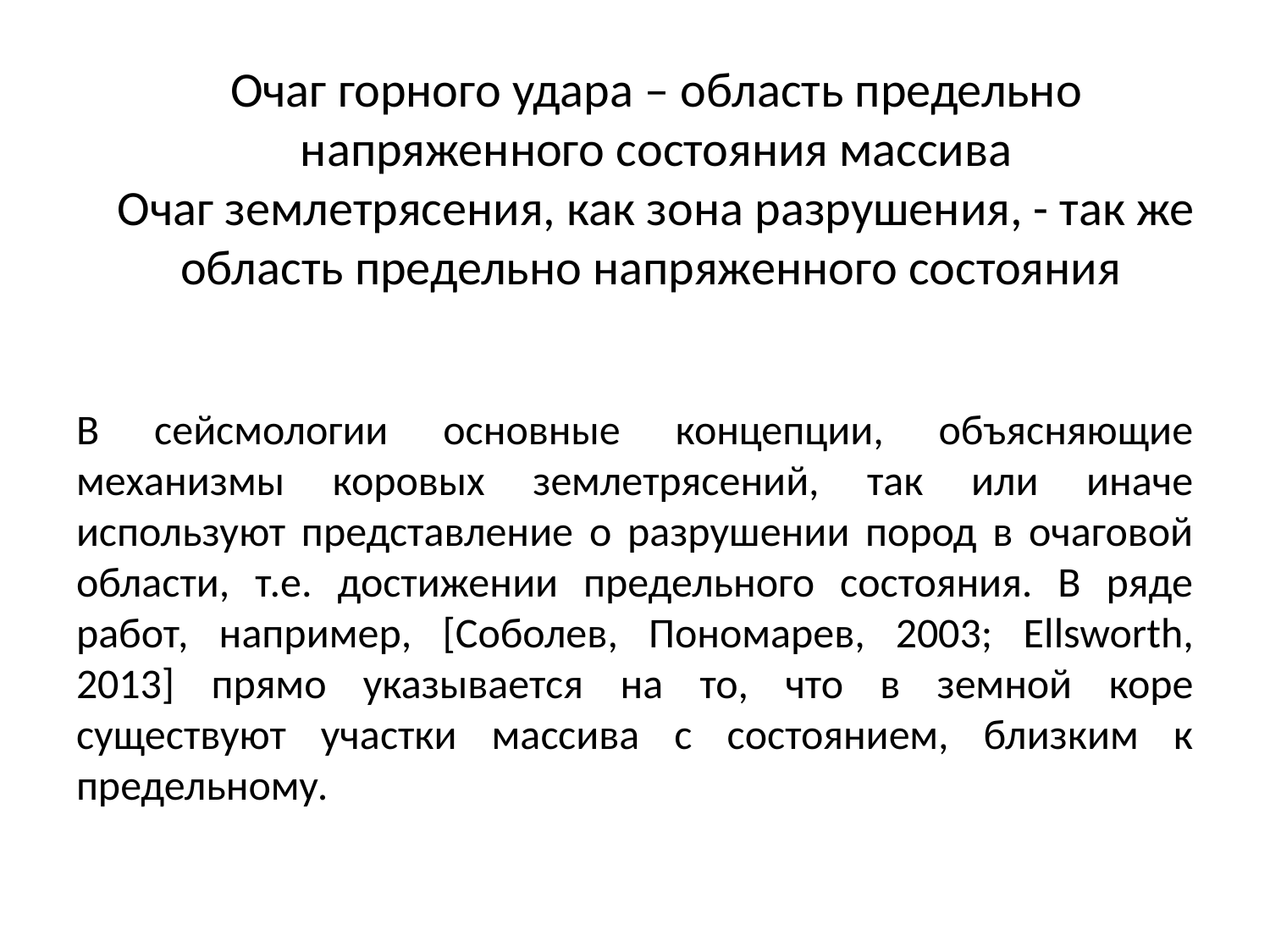

# Очаг горного удара – область предельно напряженного состояния массива Очаг землетрясения, как зона разрушения, - так же область предельно напряженного состояния
В сейсмологии основные концепции, объясняющие механизмы коровых землетрясений, так или иначе используют представление о разрушении пород в очаговой области, т.е. достижении предельного состояния. В ряде работ, например, [Соболев, Пономарев, 2003; Ellsworth, 2013] прямо указывается на то, что в земной коре существуют участки массива с состоянием, близким к предельному.